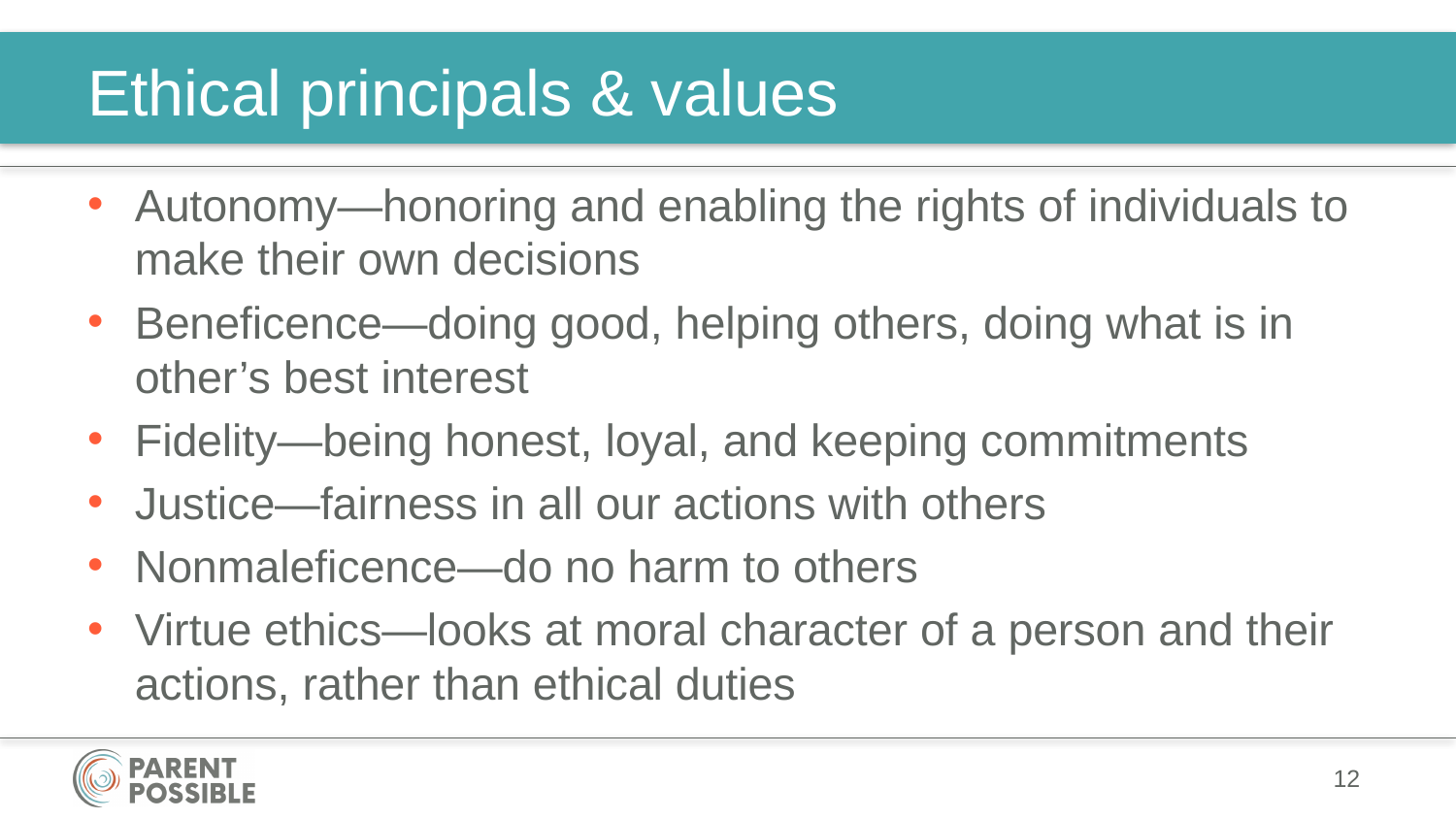

# Ethical principals & values
Autonomy—honoring and enabling the rights of individuals to make their own decisions
Beneficence—doing good, helping others, doing what is in other’s best interest
Fidelity—being honest, loyal, and keeping commitments
Justice—fairness in all our actions with others
Nonmaleficence—do no harm to others
Virtue ethics—looks at moral character of a person and their actions, rather than ethical duties